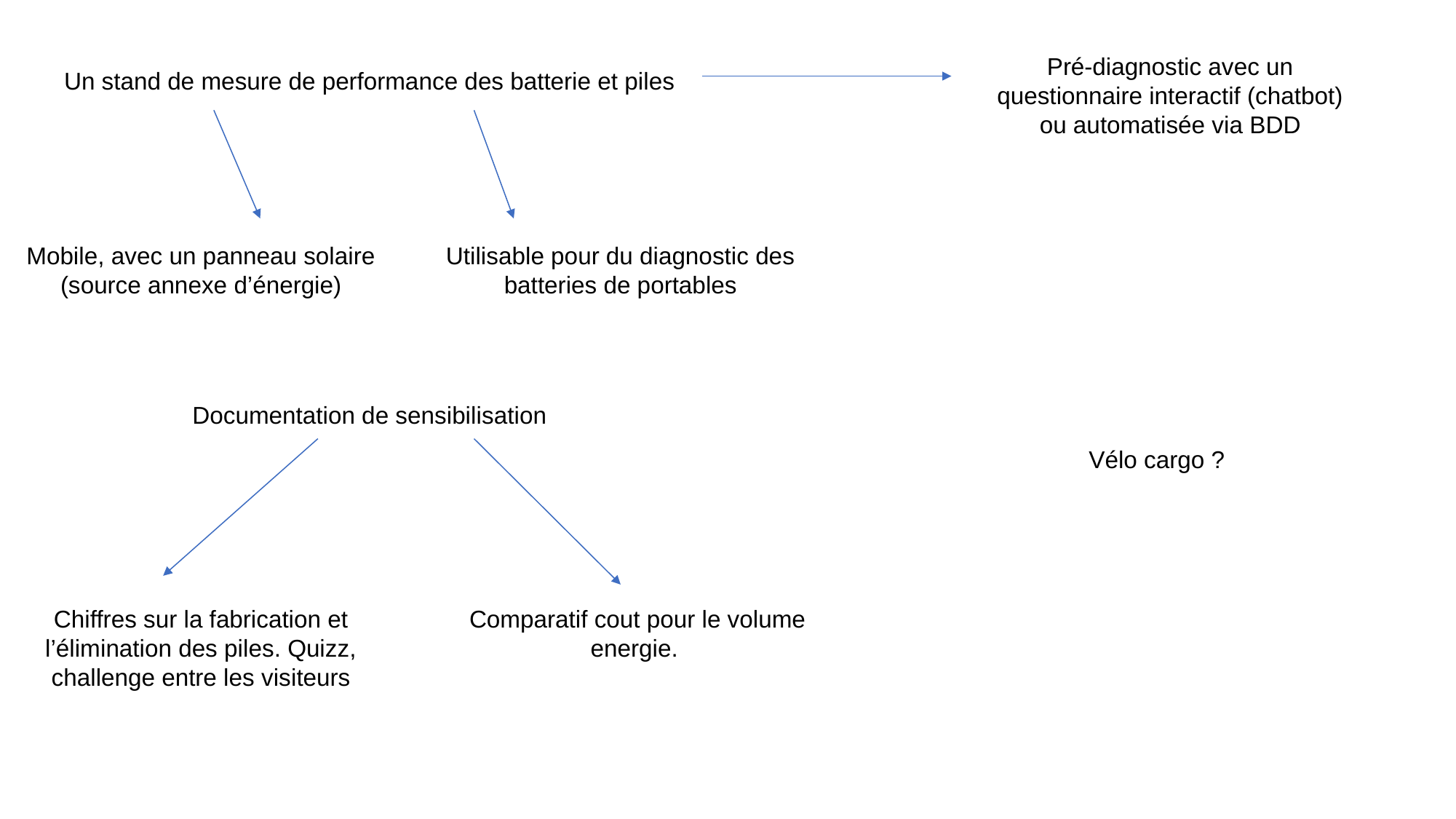

Pré-diagnostic avec un questionnaire interactif (chatbot) ou automatisée via BDD

Un stand de mesure de performance des batterie et piles

Mobile, avec un panneau solaire (source annexe d’énergie)

Utilisable pour du diagnostic des batteries de portables

Documentation de sensibilisation

Vélo cargo ?

Chiffres sur la fabrication et l’élimination des piles. Quizz, challenge entre les visiteurs

Comparatif cout pour le volume energie.